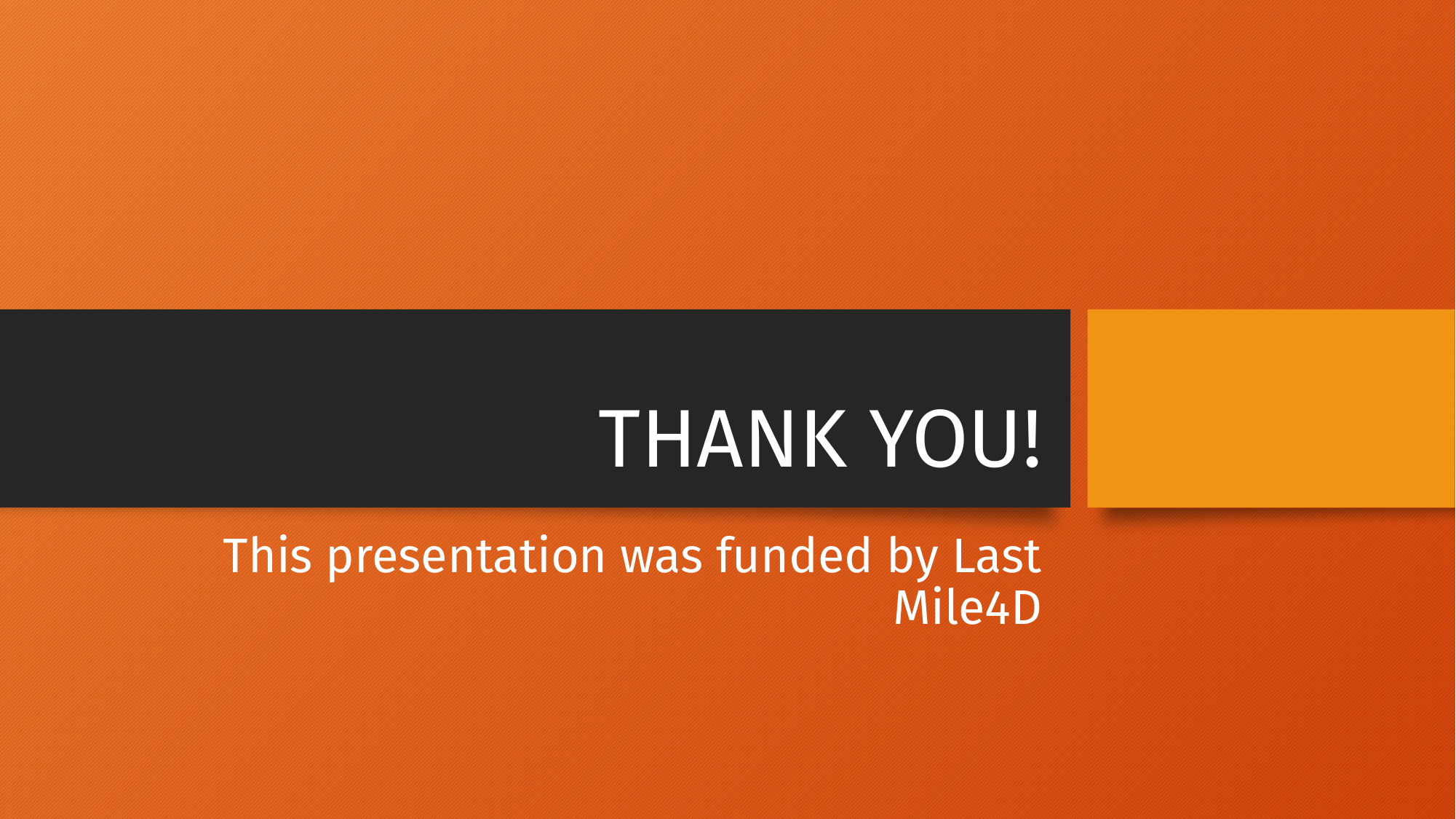

# THANK YOU!
This presentation was funded by Last Mile4D